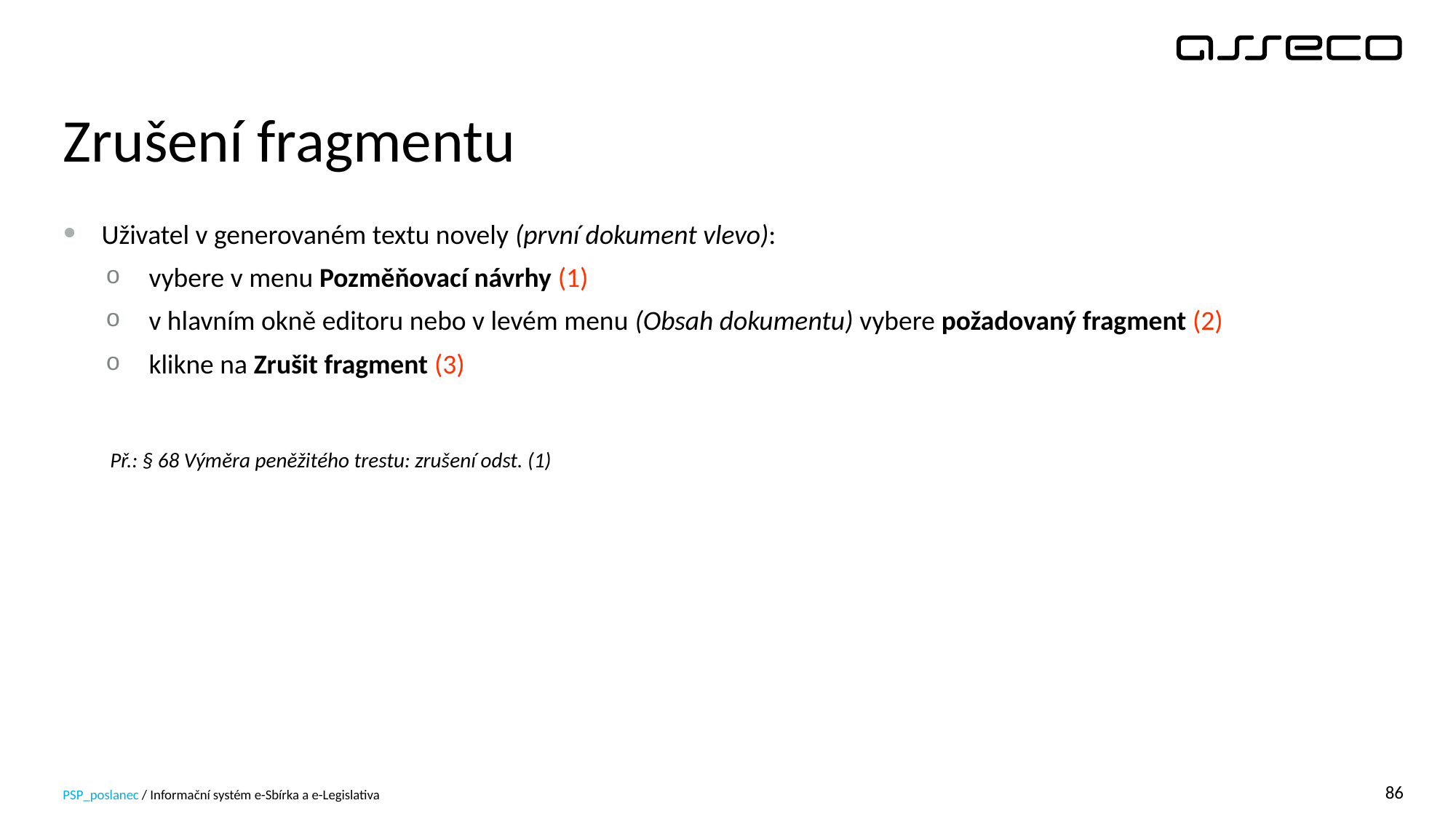

# Zrušení fragmentu
Uživatel v generovaném textu novely (první dokument vlevo)​:
vybere v menu Pozměňovací návrhy (1)​
v hlavním okně editoru nebo v levém menu (Obsah dokumentu) vybere požadovaný fragment (2)​
klikne na Zrušit fragment (3)

Př.: § 68 Výměra peněžitého trestu: zrušení odst. (1)

PSP_poslanec / Informační systém e-Sbírka a e-Legislativa
86